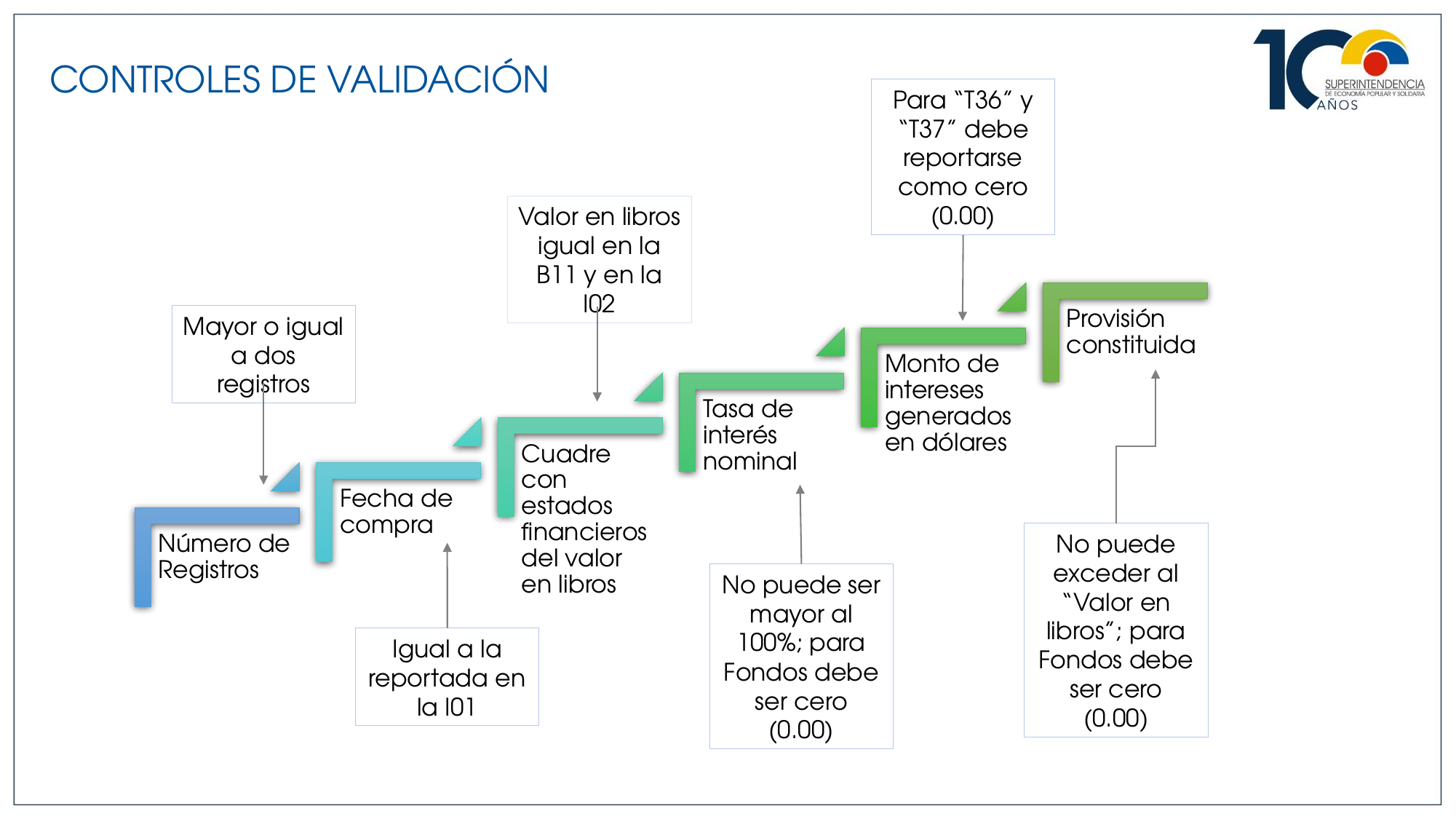

CONTROLES DE VALIDACIÓN
Para “T36” y “T37” debe reportarse como cero (0.00)
Número de Registros
Fecha de compra
Cuadre con estados financieros del valor en libros
Tasa de interés nominal
Monto de intereses generados en dólares
Provisión constituida
Valor en libros igual en la B11 y en la I02
Mayor o igual a dos registros
No puede exceder al “Valor en libros”; para Fondos debe ser cero (0.00)
No puede ser mayor al 100%; para Fondos debe ser cero (0.00)
Igual a la reportada en la I01